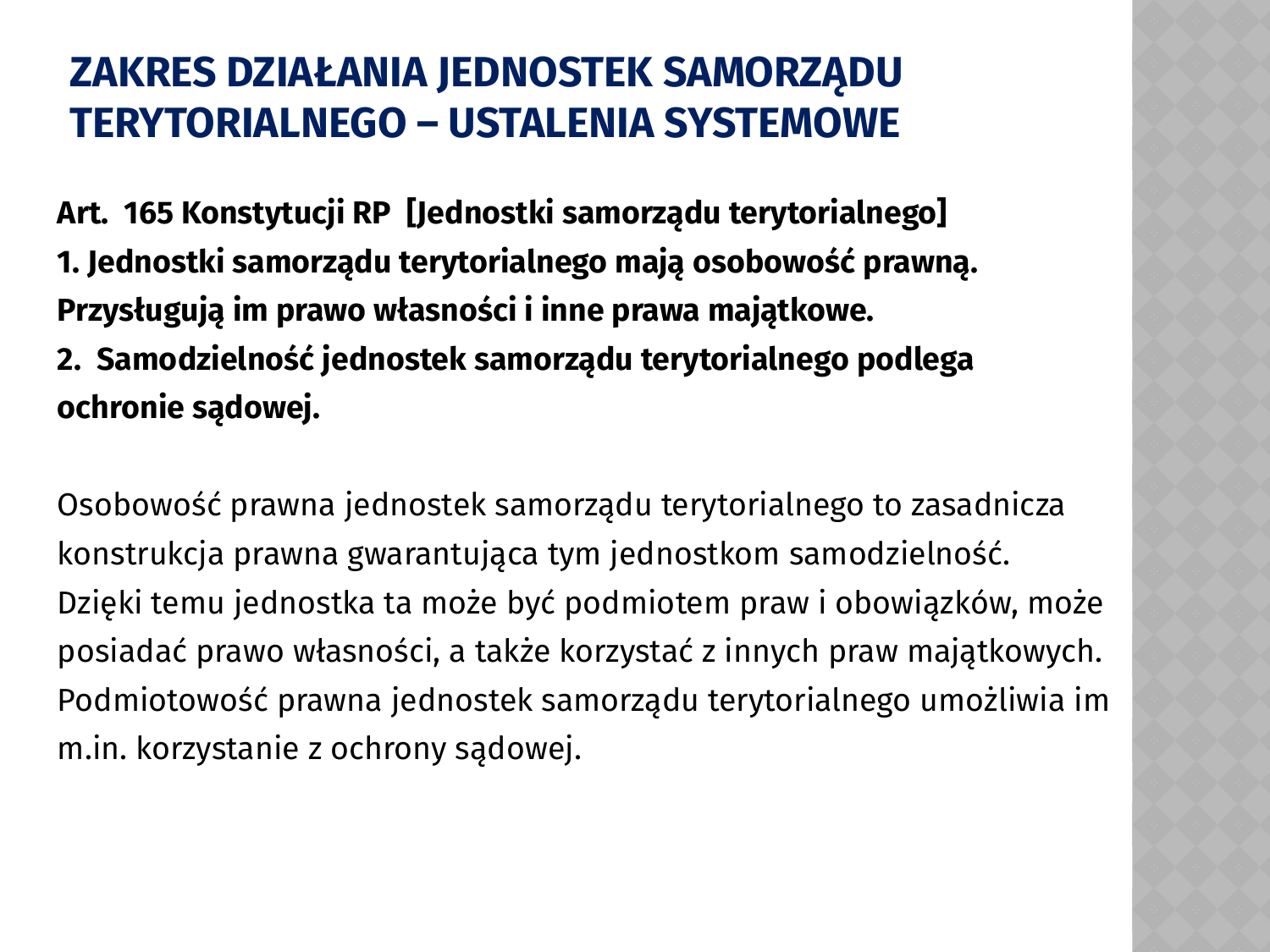

# Zakres działania jednostek samorządu terytorialnego – ustalenia systemowe
Art.  165 Konstytucji RP  [Jednostki samorządu terytorialnego]
1. Jednostki samorządu terytorialnego mają osobowość prawną.
Przysługują im prawo własności i inne prawa majątkowe.
2.  Samodzielność jednostek samorządu terytorialnego podlega
ochronie sądowej.

Osobowość prawna jednostek samorządu terytorialnego to zasadnicza
konstrukcja prawna gwarantująca tym jednostkom samodzielność.
Dzięki temu jednostka ta może być podmiotem praw i obowiązków, może
posiadać prawo własności, a także korzystać z innych praw majątkowych.
Podmiotowość prawna jednostek samorządu terytorialnego umożliwia im
m.in. korzystanie z ochrony sądowej.